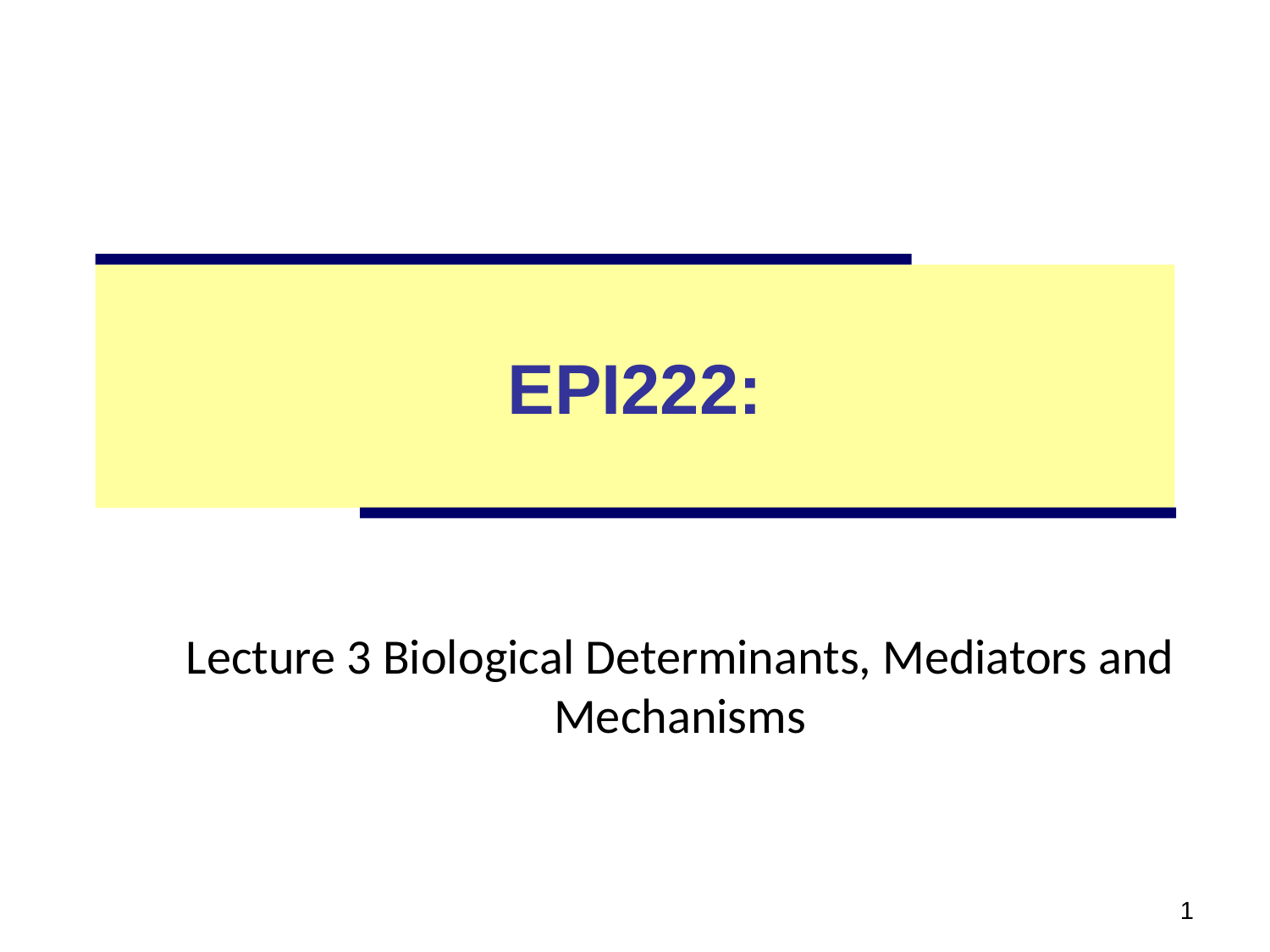

# EPI222:

Lecture 3 Biological Determinants, Mediators and Mechanisms
1